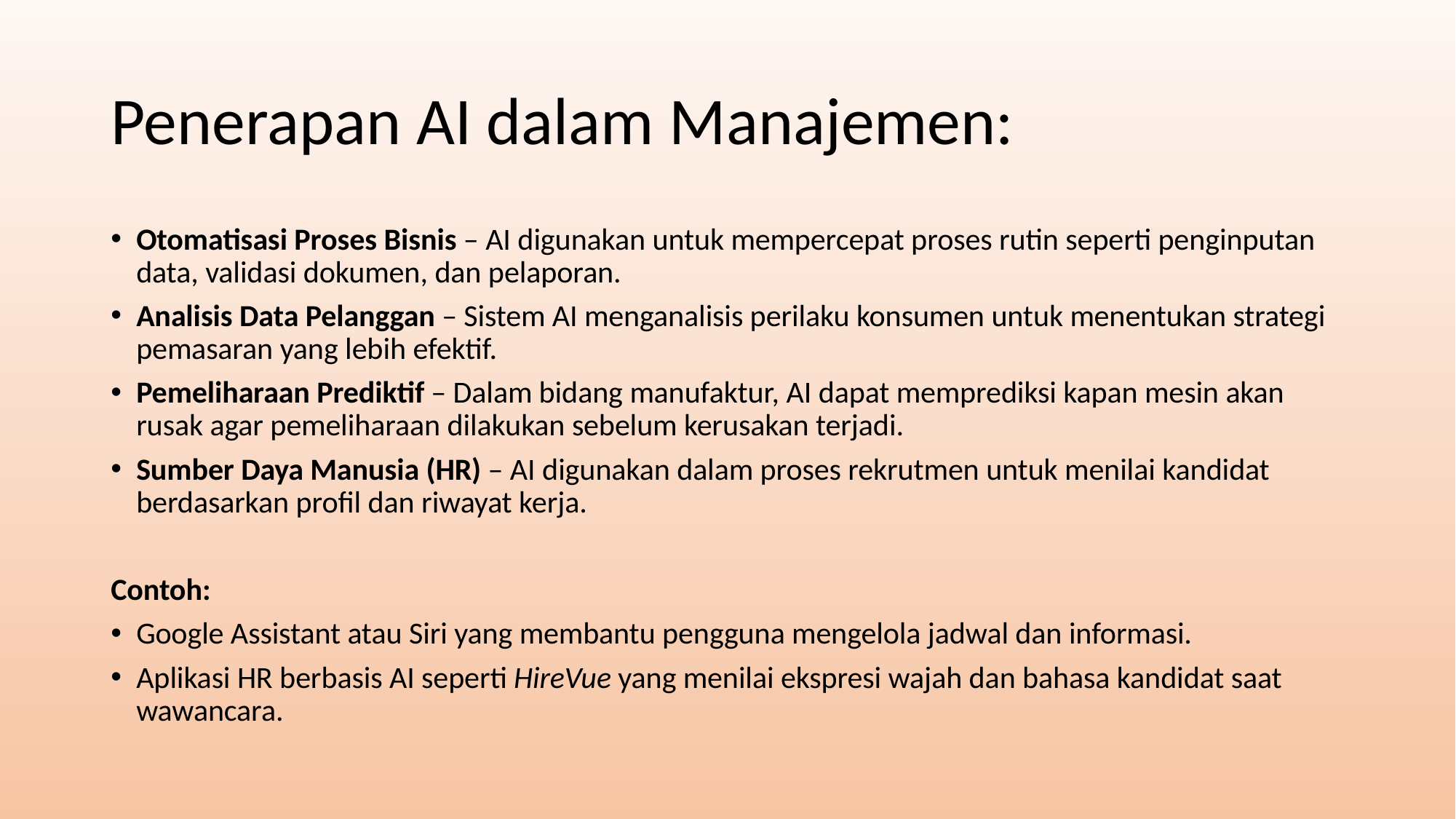

# Penerapan AI dalam Manajemen:
Otomatisasi Proses Bisnis – AI digunakan untuk mempercepat proses rutin seperti penginputan data, validasi dokumen, dan pelaporan.
Analisis Data Pelanggan – Sistem AI menganalisis perilaku konsumen untuk menentukan strategi pemasaran yang lebih efektif.
Pemeliharaan Prediktif – Dalam bidang manufaktur, AI dapat memprediksi kapan mesin akan rusak agar pemeliharaan dilakukan sebelum kerusakan terjadi.
Sumber Daya Manusia (HR) – AI digunakan dalam proses rekrutmen untuk menilai kandidat berdasarkan profil dan riwayat kerja.

Contoh:
Google Assistant atau Siri yang membantu pengguna mengelola jadwal dan informasi.
Aplikasi HR berbasis AI seperti HireVue yang menilai ekspresi wajah dan bahasa kandidat saat wawancara.